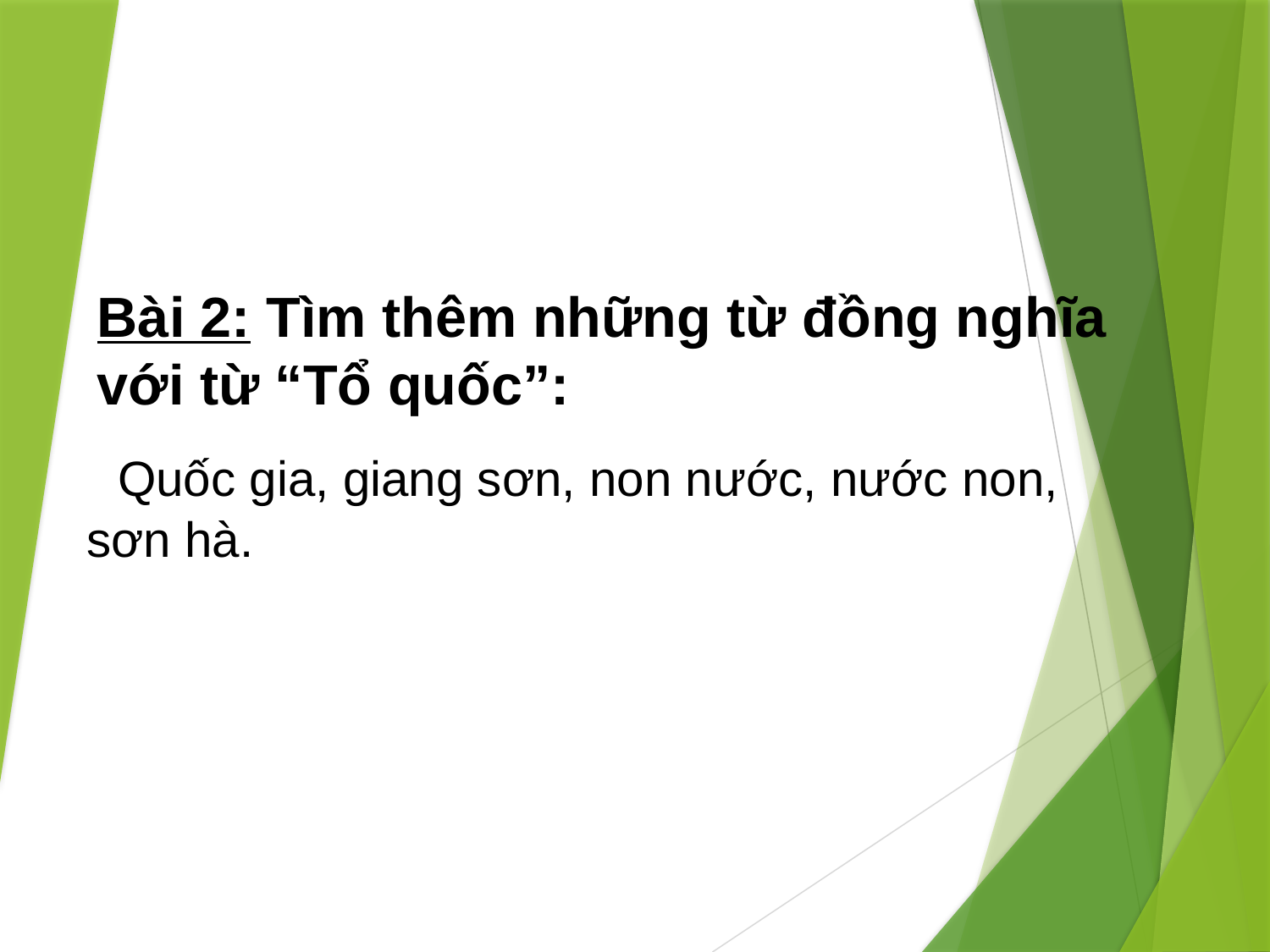

Bài 2: Tìm thêm những từ đồng nghĩa với từ “Tổ quốc”:
  Quốc gia, giang sơn, non nước, nước non, sơn hà.